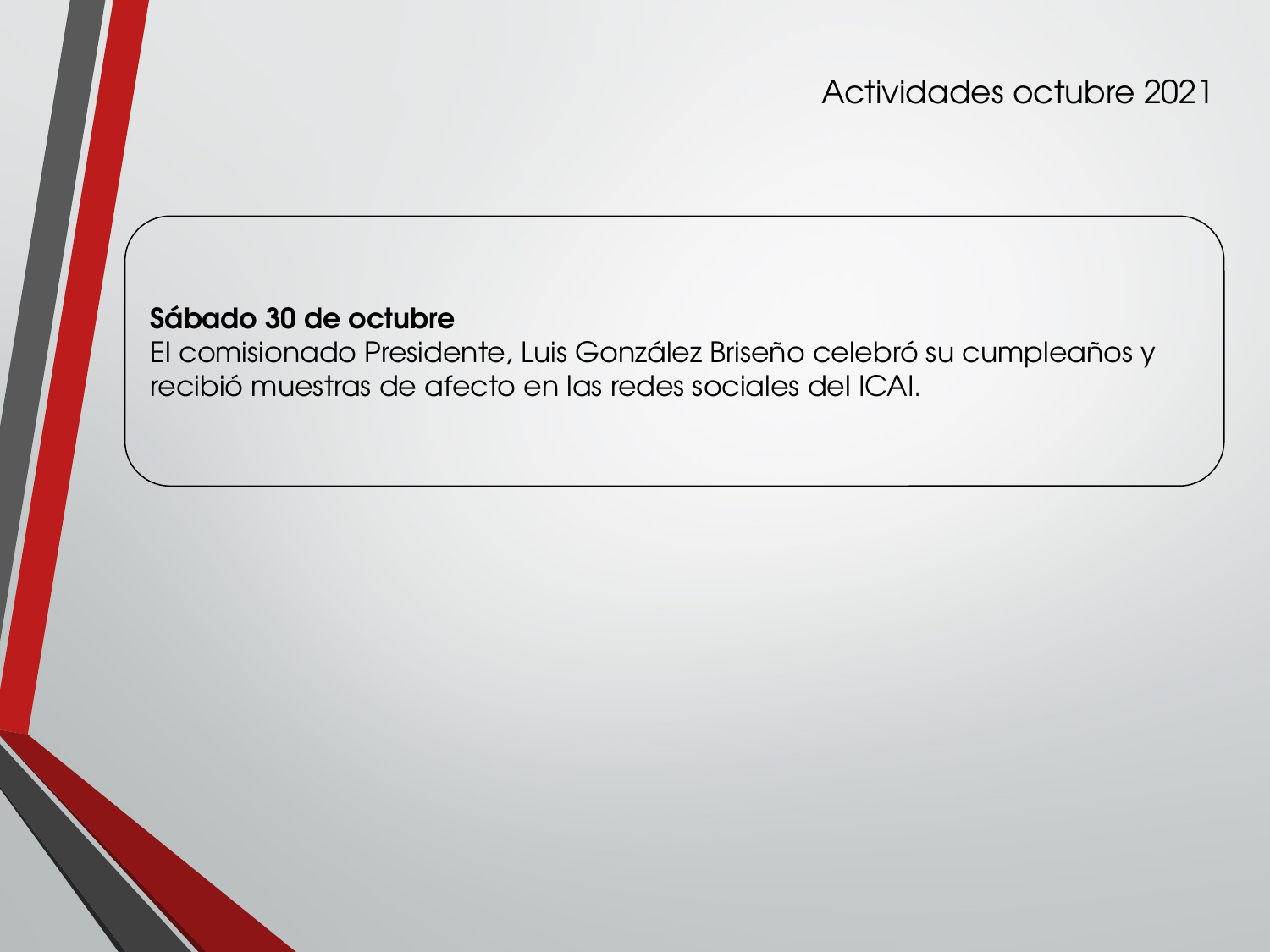

Actividades octubre 2021
Sábado 30 de octubre
El comisionado Presidente, Luis González Briseño celebró su cumpleaños y recibió muestras de afecto en las redes sociales del ICAI.